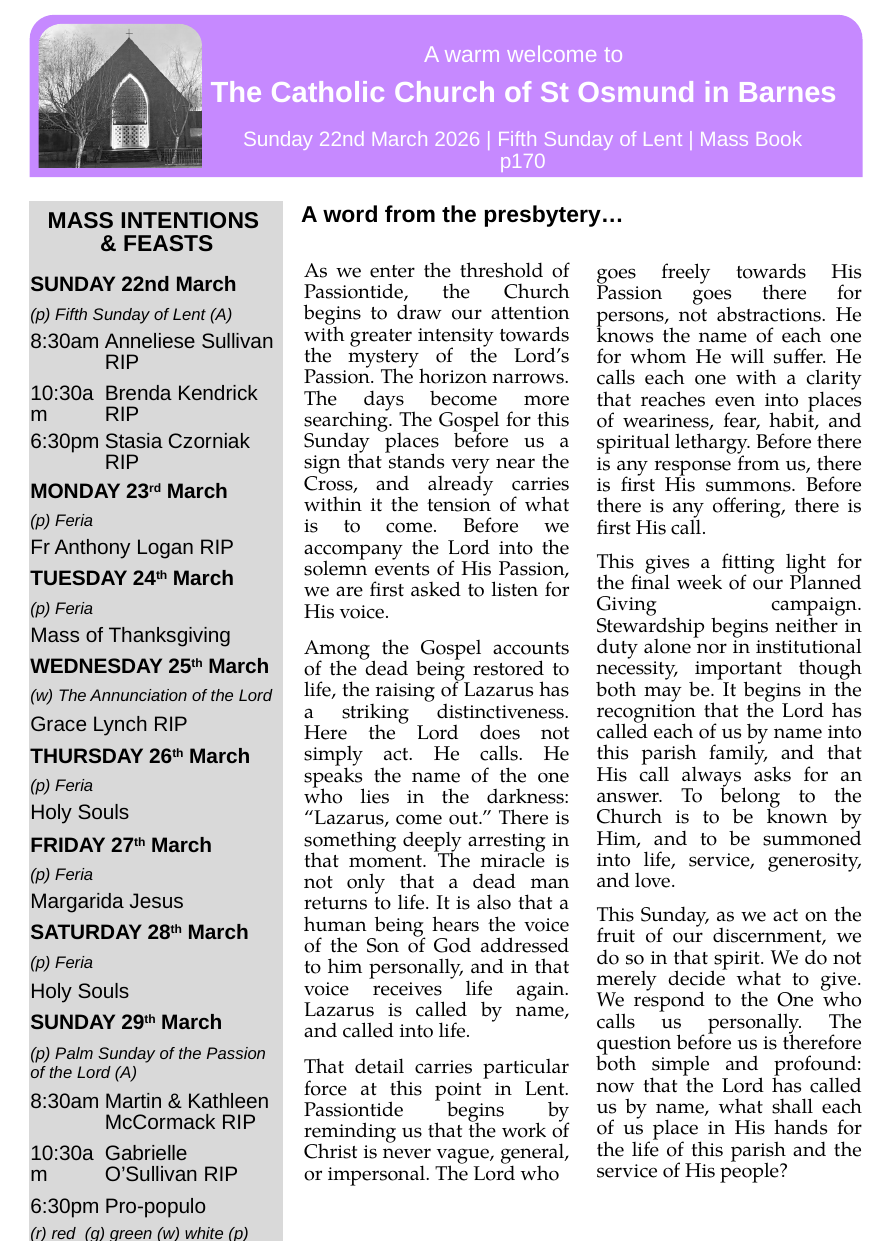

Sunday 22nd March 2026 | Fifth Sunday of Lent | Mass Book p170
| MASS INTENTIONS & FEASTS |  |
| --- | --- |
| SUNDAY 22nd March |  |
| (p) Fifth Sunday of Lent (A) |  |
| 8:30am | Anneliese Sullivan RIP |
| 10:30am | Brenda Kendrick RIP |
| 6:30pm | Stasia Czorniak RIP |
| MONDAY 23rd March |  |
| (p) Feria |  |
| Fr Anthony Logan RIP |  |
| TUESDAY 24th March |  |
| (p) Feria |  |
| Mass of Thanksgiving |  |
| WEDNESDAY 25th March |  |
| (w) The Annunciation of the Lord |  |
| Grace Lynch RIP |  |
| THURSDAY 26th March |  |
| (p) Feria |  |
| Holy Souls |  |
| FRIDAY 27th March |  |
| (p) Feria |  |
| Margarida Jesus |  |
| SATURDAY 28th March |  |
| (p) Feria |  |
| Holy Souls |  |
| SUNDAY 29th March |  |
| (p) Palm Sunday of the Passion of the Lord (A) |  |
| 8:30am | Martin & Kathleen McCormack RIP |
| 10:30am | Gabrielle O’Sullivan RIP |
| 6:30pm | Pro-populo |
| (r) red (g) green (w) white (p) purple |  |
As we enter the threshold of Passiontide, the Church begins to draw our attention with greater intensity towards the mystery of the Lord’s Passion. The horizon narrows. The days become more searching. The Gospel for this Sunday places before us a sign that stands very near the Cross, and already carries within it the tension of what is to come. Before we accompany the Lord into the solemn events of His Passion, we are first asked to listen for His voice.
Among the Gospel accounts of the dead being restored to life, the raising of Lazarus has a striking distinctiveness. Here the Lord does not simply act. He calls. He speaks the name of the one who lies in the darkness: “Lazarus, come out.” There is something deeply arresting in that moment. The miracle is not only that a dead man returns to life. It is also that a human being hears the voice of the Son of God addressed to him personally, and in that voice receives life again. Lazarus is called by name, and called into life.
That detail carries particular force at this point in Lent. Passiontide begins by reminding us that the work of Christ is never vague, general, or impersonal. The Lord who
goes freely towards His Passion goes there for persons, not abstractions. He knows the name of each one for whom He will suffer. He calls each one with a clarity that reaches even into places of weariness, fear, habit, and spiritual lethargy. Before there is any response from us, there is first His summons. Before there is any offering, there is first His call.
This gives a fitting light for the final week of our Planned Giving campaign. Stewardship begins neither in duty alone nor in institutional necessity, important though both may be. It begins in the recognition that the Lord has called each of us by name into this parish family, and that His call always asks for an answer. To belong to the Church is to be known by Him, and to be summoned into life, service, generosity, and love.
This Sunday, as we act on the fruit of our discernment, we do so in that spirit. We do not merely decide what to give. We respond to the One who calls us personally. The question before us is therefore both simple and profound: now that the Lord has called us by name, what shall each of us place in His hands for the life of this parish and the service of His people?